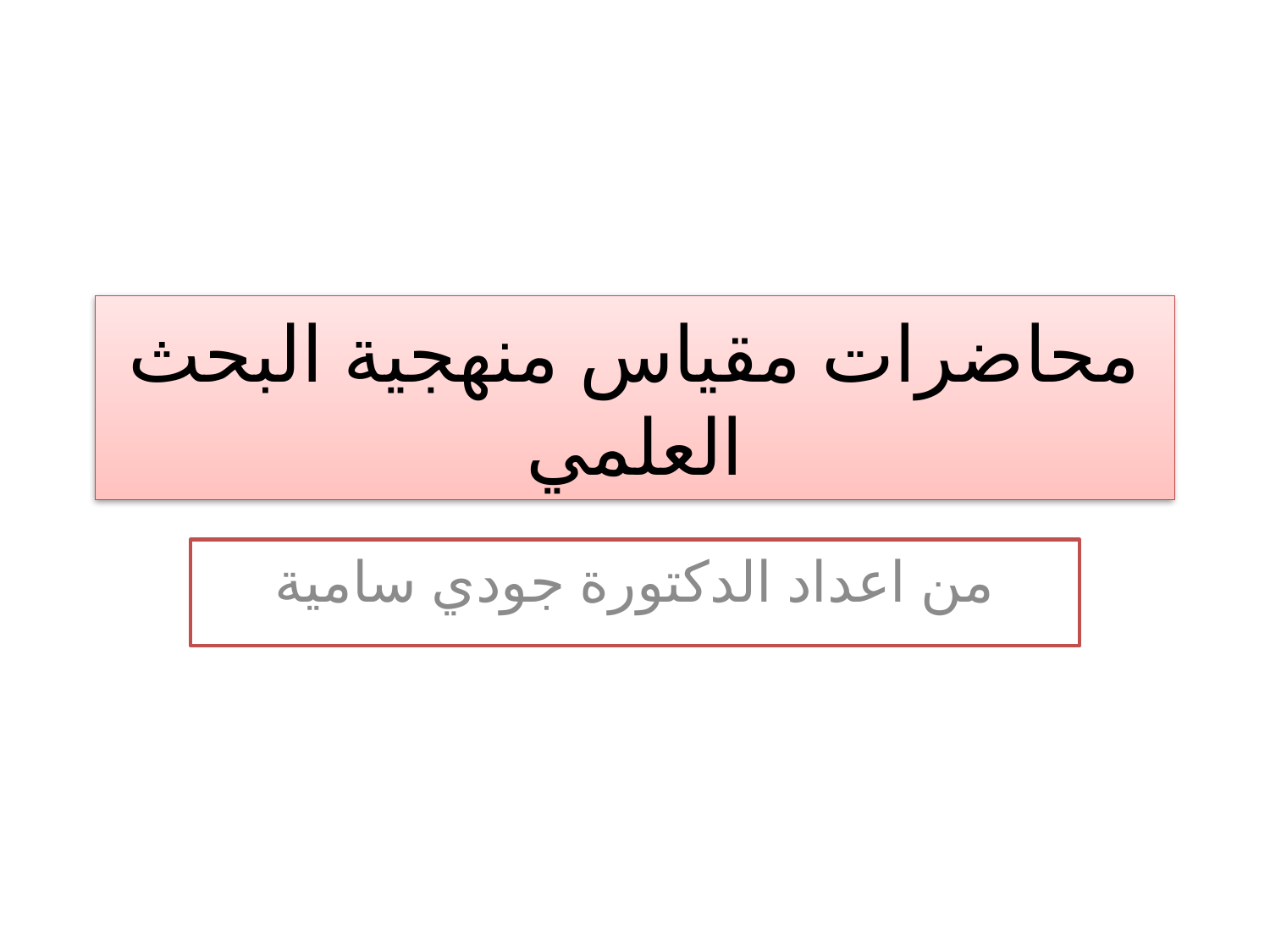

# محاضرات مقياس منهجية البحث العلمي
من اعداد الدكتورة جودي سامية